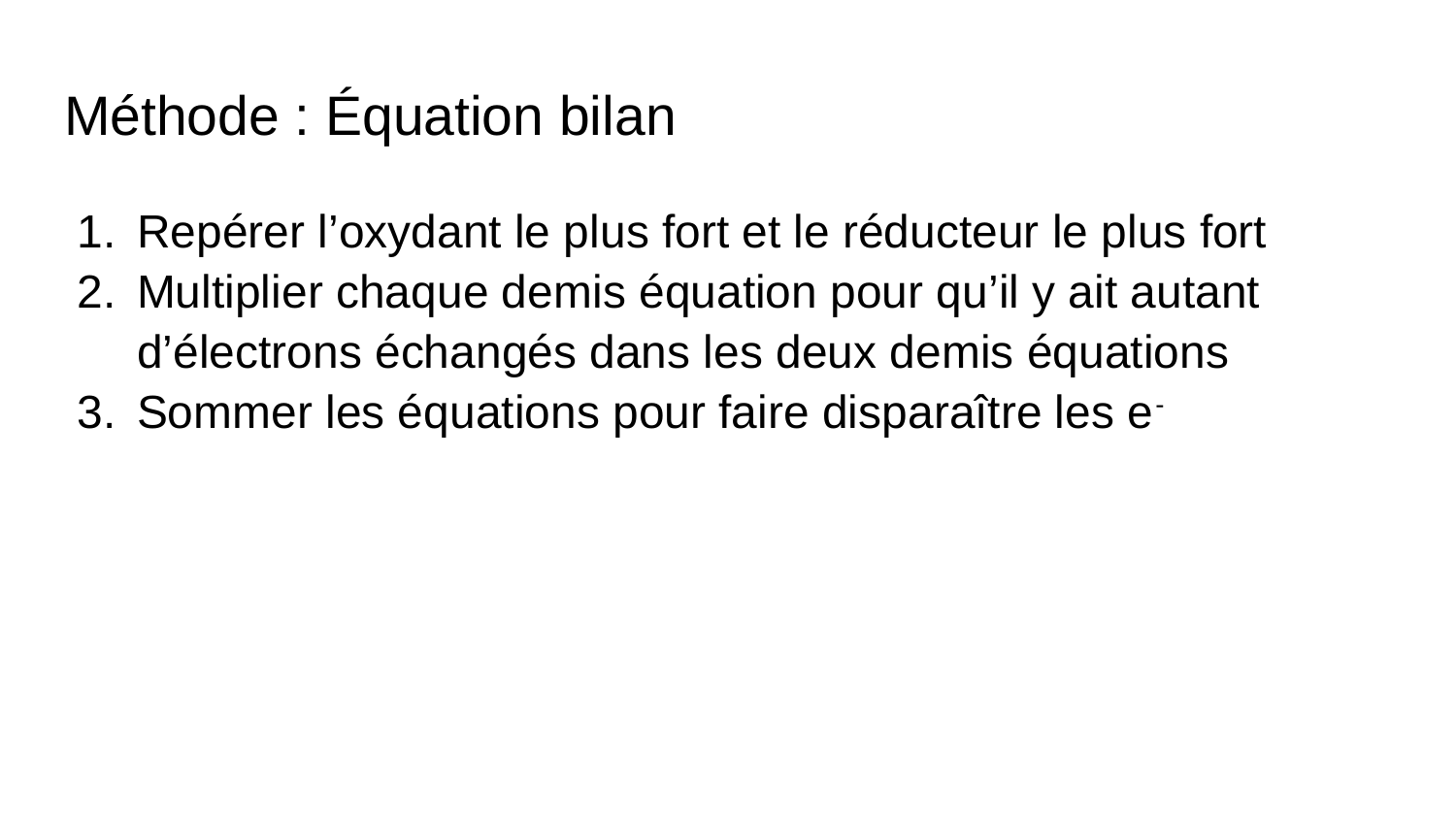

# Méthode : Équation bilan
Repérer l’oxydant le plus fort et le réducteur le plus fort
Multiplier chaque demis équation pour qu’il y ait autant d’électrons échangés dans les deux demis équations
Sommer les équations pour faire disparaître les e-